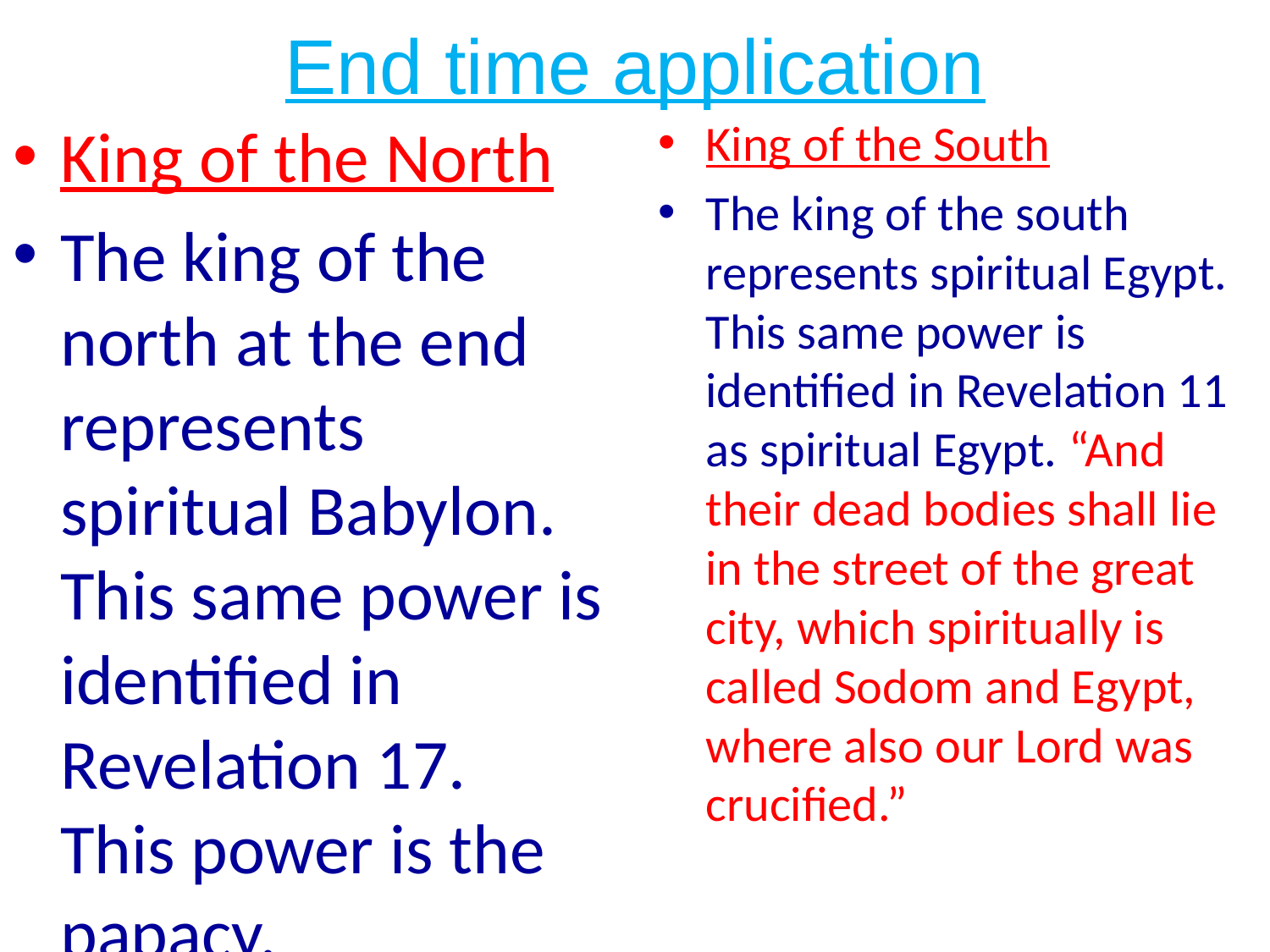

# End time application
King of the North
The king of the north at the end represents spiritual Babylon.  This same power is identified in Revelation 17.  This power is the papacy.
King of the South
The king of the south  represents spiritual Egypt.  This same power is identified in Revelation 11 as spiritual Egypt. “And their dead bodies shall lie in the street of the great city, which spiritually is called Sodom and Egypt, where also our Lord was crucified.”